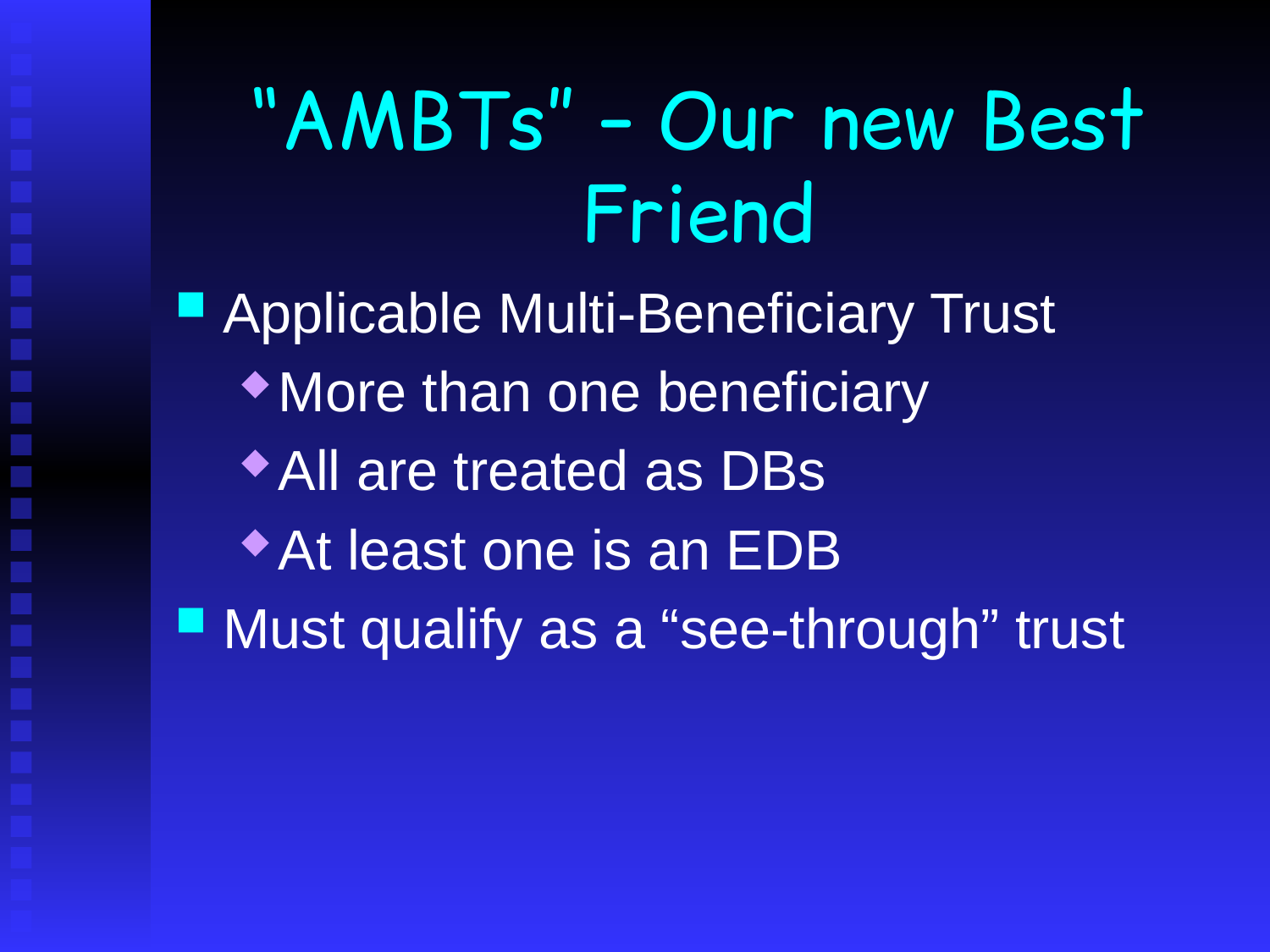

# “AMBTs” – Our new Best Friend
Applicable Multi-Beneficiary Trust
More than one beneficiary
All are treated as DBs
At least one is an EDB
Must qualify as a “see-through” trust